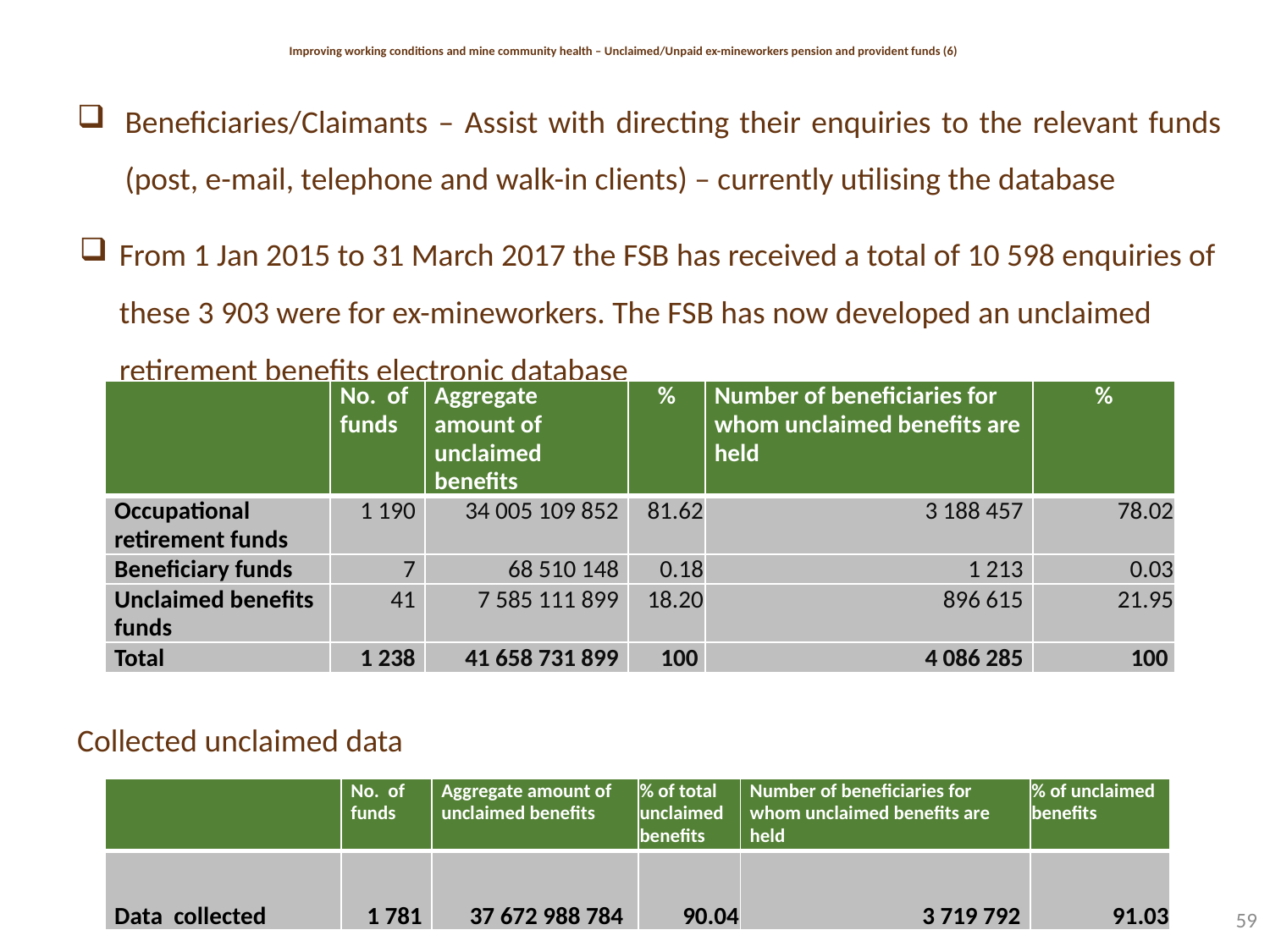

# Improving working conditions and mine community health – Unclaimed/Unpaid ex-mineworkers pension and provident funds (6)
Beneficiaries/Claimants – Assist with directing their enquiries to the relevant funds (post, e-mail, telephone and walk-in clients) – currently utilising the database
From 1 Jan 2015 to 31 March 2017 the FSB has received a total of 10 598 enquiries of these 3 903 were for ex-mineworkers. The FSB has now developed an unclaimed retirement benefits electronic database

Collected unclaimed data

|  | No.  of funds | Aggregate amount of unclaimed benefits | % | Number of beneficiaries for whom unclaimed benefits are held | % |
| --- | --- | --- | --- | --- | --- |
| Occupational retirement funds | 1 190 | 34 005 109 852 | 81.62 | 3 188 457 | 78.02 |
| Beneficiary funds | 7 | 68 510 148 | 0.18 | 1 213 | 0.03 |
| Unclaimed benefits funds | 41 | 7 585 111 899 | 18.20 | 896 615 | 21.95 |
| Total | 1 238 | 41 658 731 899 | 100 | 4 086 285 | 100 |
|  | No.  of funds | Aggregate amount of unclaimed benefits | % of total unclaimed benefits | Number of beneficiaries for whom unclaimed benefits are held | % of unclaimed benefits |
| --- | --- | --- | --- | --- | --- |
| Data collected | 1 781 | 37 672 988 784 | 90.04 | 3 719 792 | 91.03 |
59